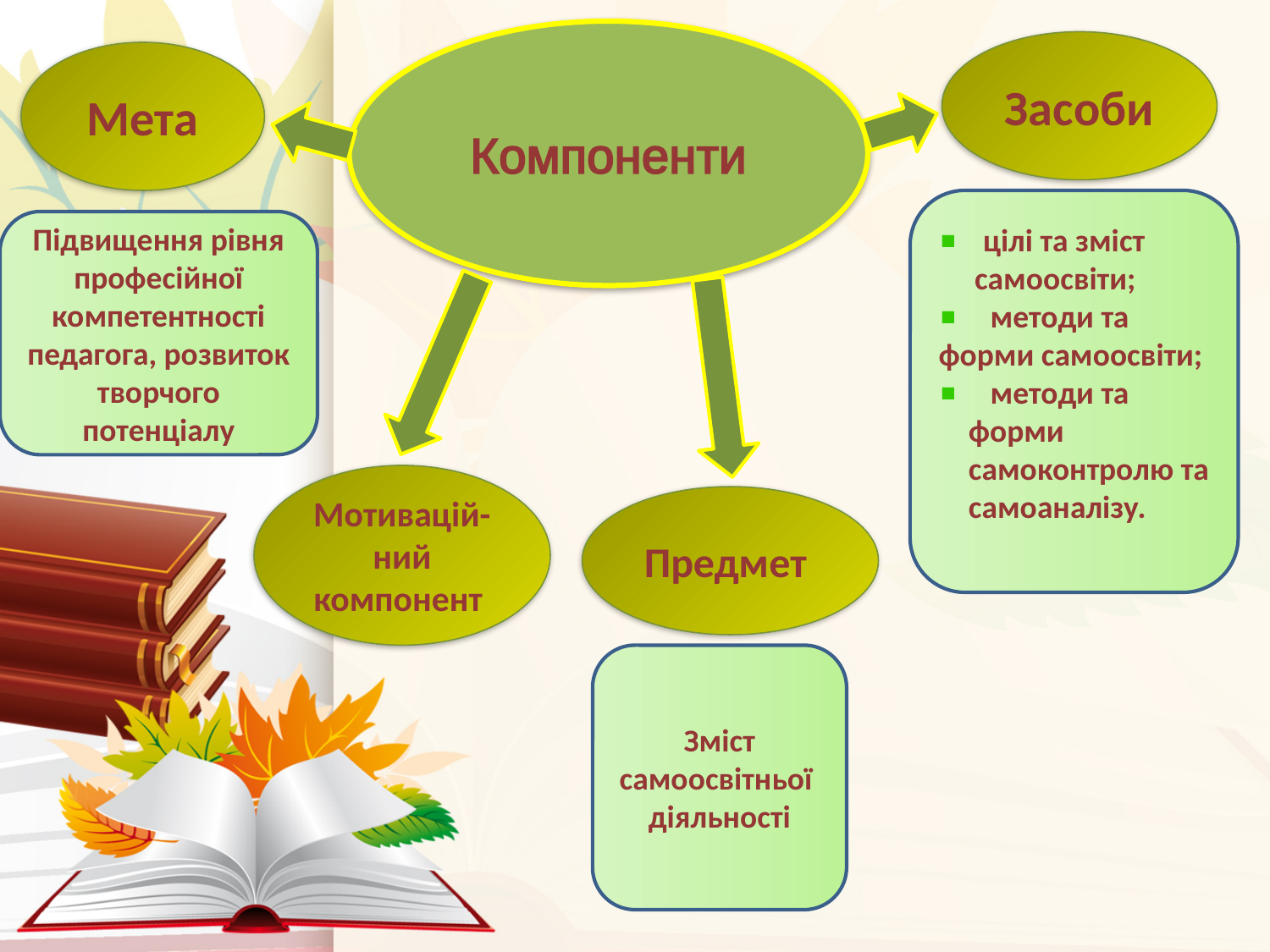

Компоненти
Засоби
Мета

  цілі та зміст
     самоосвіти;
   методи та
форми самоосвіти;
   методи та форми самоконтролю та самоаналізу.

Підвищення рівня професійної компетентності педагога, розвиток творчого потенціалу

Мотивацій-ний компонент
Предмет
Зміст самоосвітньої  діяльності